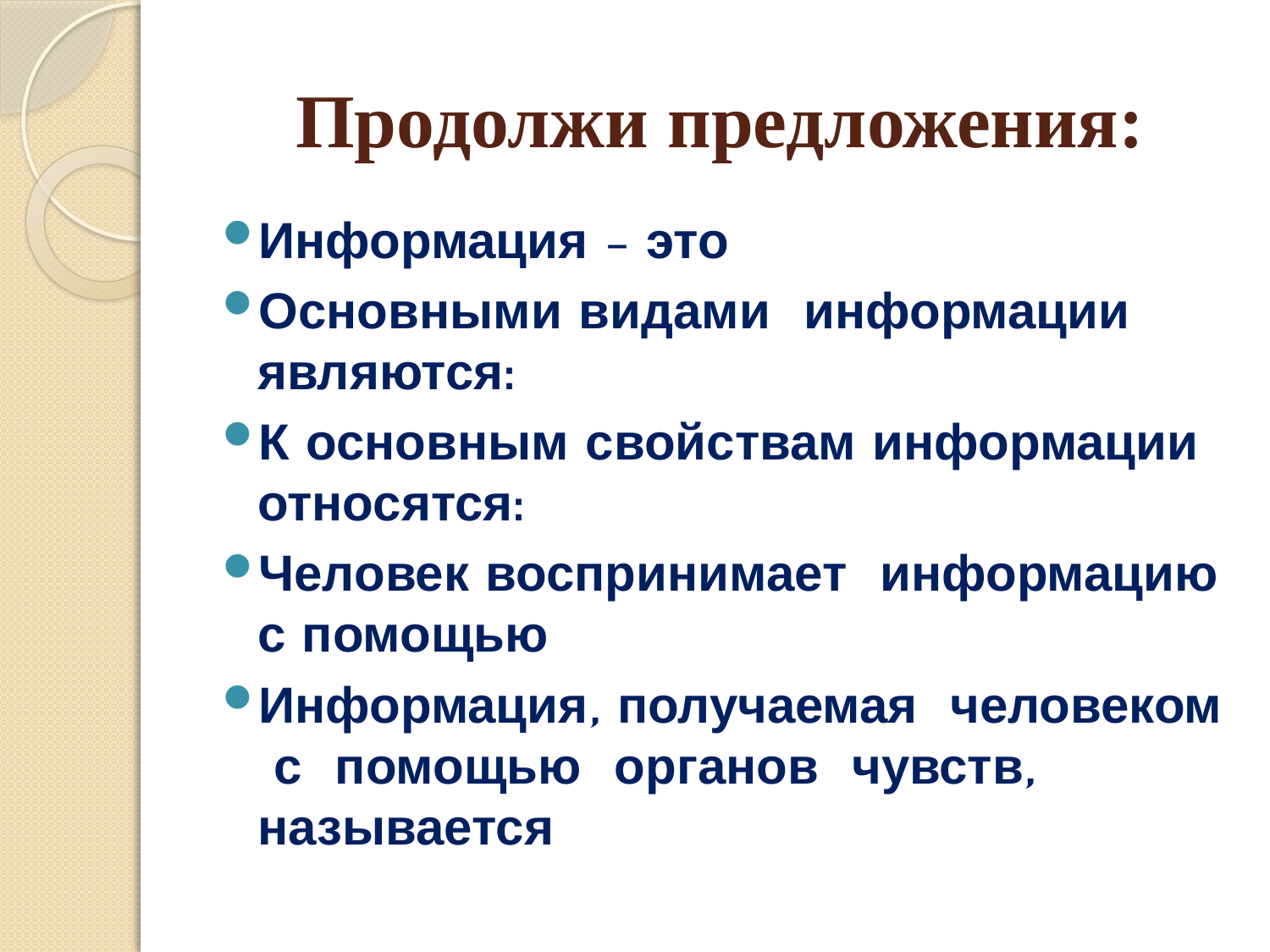

# Продолжи предложения:
Информация – это
Основными видами  информации являются:
К основным свойствам информации относятся:
Человек воспринимает  информацию с помощью
Информация, получаемая  человеком  с  помощью  органов  чувств, называется